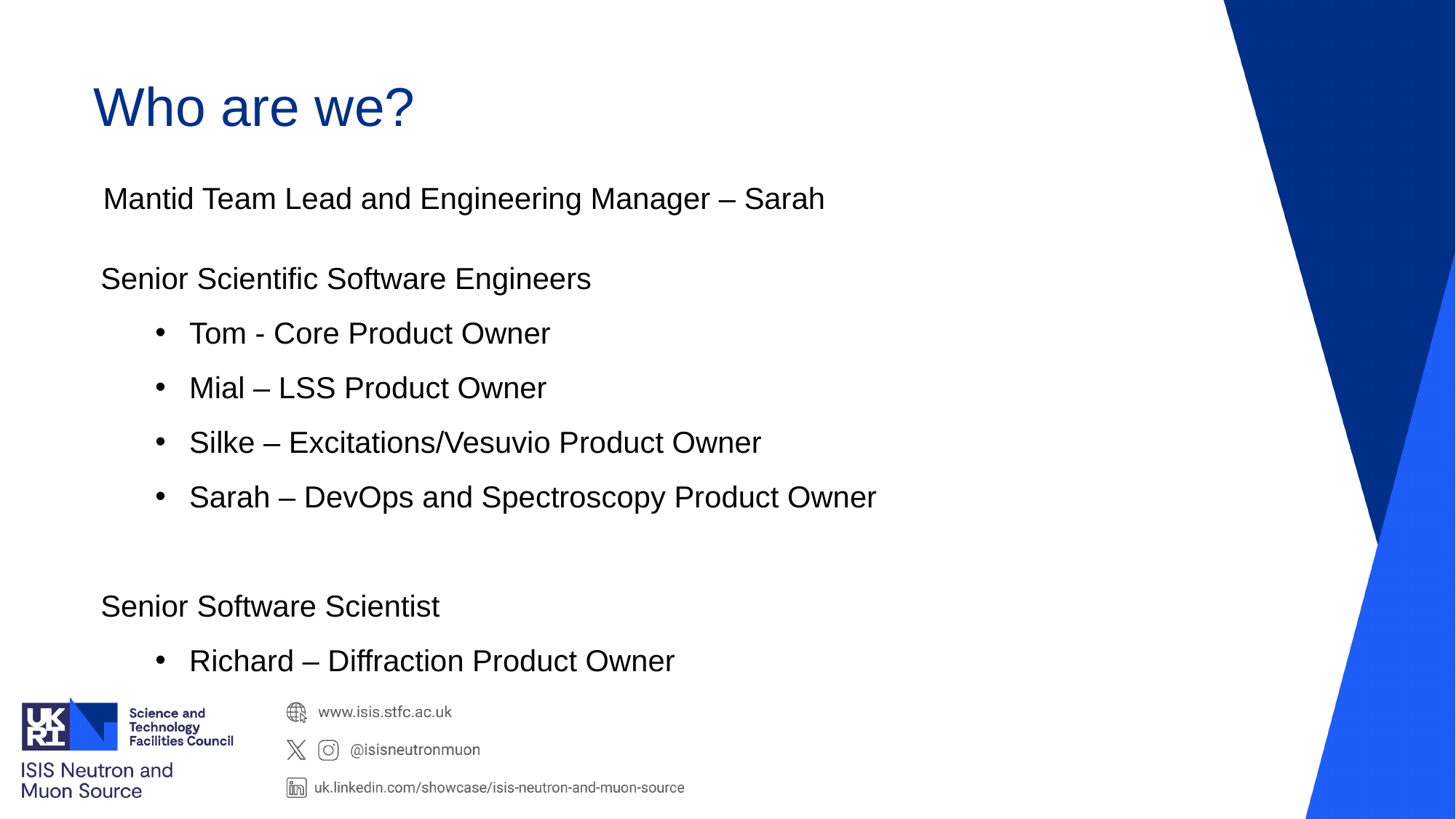

Who are we?
Mantid Team Lead and Engineering Manager – Sarah
Senior Scientific Software Engineers
Tom - Core Product Owner
Mial – LSS Product Owner
Silke – Excitations/Vesuvio Product Owner
Sarah – DevOps and Spectroscopy Product Owner

Senior Software Scientist
Richard – Diffraction Product Owner